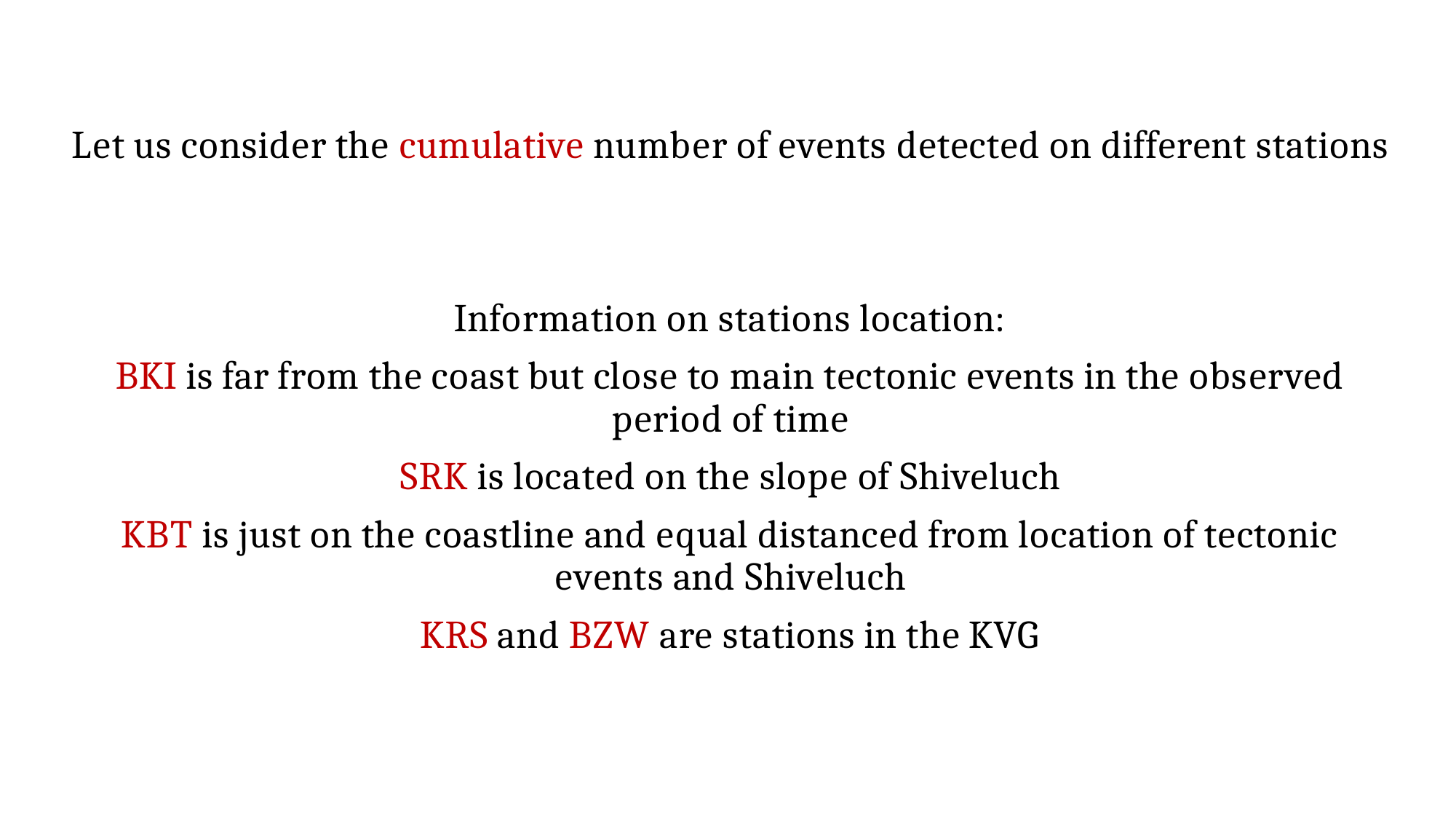

Let us consider the cumulative number of events detected on different stations

Information on stations location:
BKI is far from the coast but close to main tectonic events in the observed period of time
SRK is located on the slope of Shiveluch
KBT is just on the coastline and equal distanced from location of tectonic events and Shiveluch
KRS and BZW are stations in the KVG